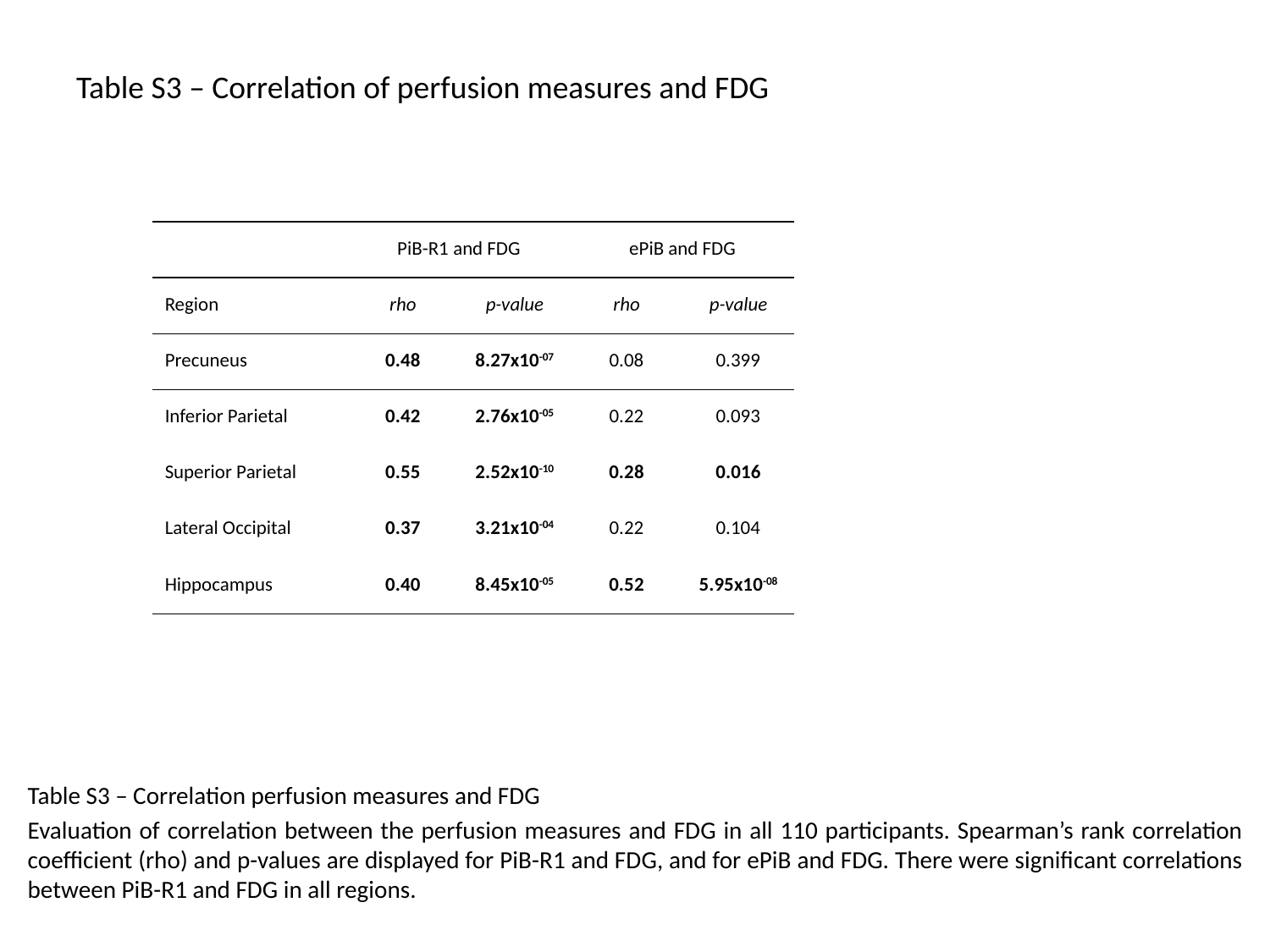

# Table S3 – Correlation of perfusion measures and FDG
|  | PiB-R1 and FDG |  | ePiB and FDG |  |
| --- | --- | --- | --- | --- |
| Region | rho | p-value | rho | p-value |
| Precuneus | 0.48 | 8.27x10-07 | 0.08 | 0.399 |
| Inferior Parietal | 0.42 | 2.76x10-05 | 0.22 | 0.093 |
| Superior Parietal | 0.55 | 2.52x10-10 | 0.28 | 0.016 |
| Lateral Occipital | 0.37 | 3.21x10-04 | 0.22 | 0.104 |
| Hippocampus | 0.40 | 8.45x10-05 | 0.52 | 5.95x10-08 |
Table S3 – Correlation perfusion measures and FDG
Evaluation of correlation between the perfusion measures and FDG in all 110 participants. Spearman’s rank correlation coefficient (rho) and p-values are displayed for PiB-R1 and FDG, and for ePiB and FDG. There were significant correlations between PiB-R1 and FDG in all regions.